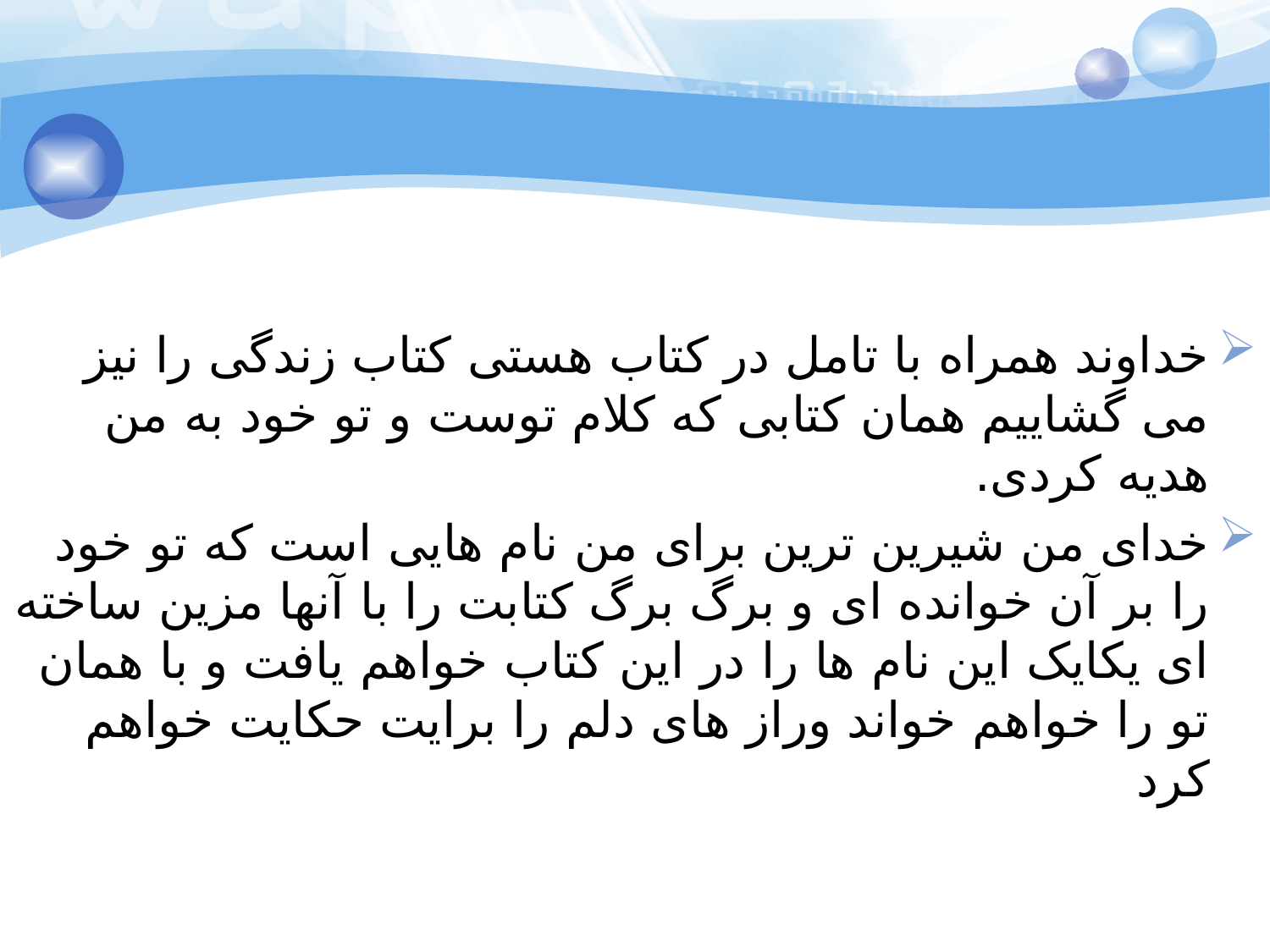

خداوند همراه با تامل در کتاب هستی کتاب زندگی را نیز می گشاییم همان کتابی که کلام توست و تو خود به من هدیه کردی.
خدای من شیرین ترین برای من نام هایی است که تو خود را بر آن خوانده ای و برگ برگ کتابت را با آنها مزین ساخته ای یکایک این نام ها را در این کتاب خواهم یافت و با همان تو را خواهم خواند وراز های دلم را برایت حکایت خواهم کرد